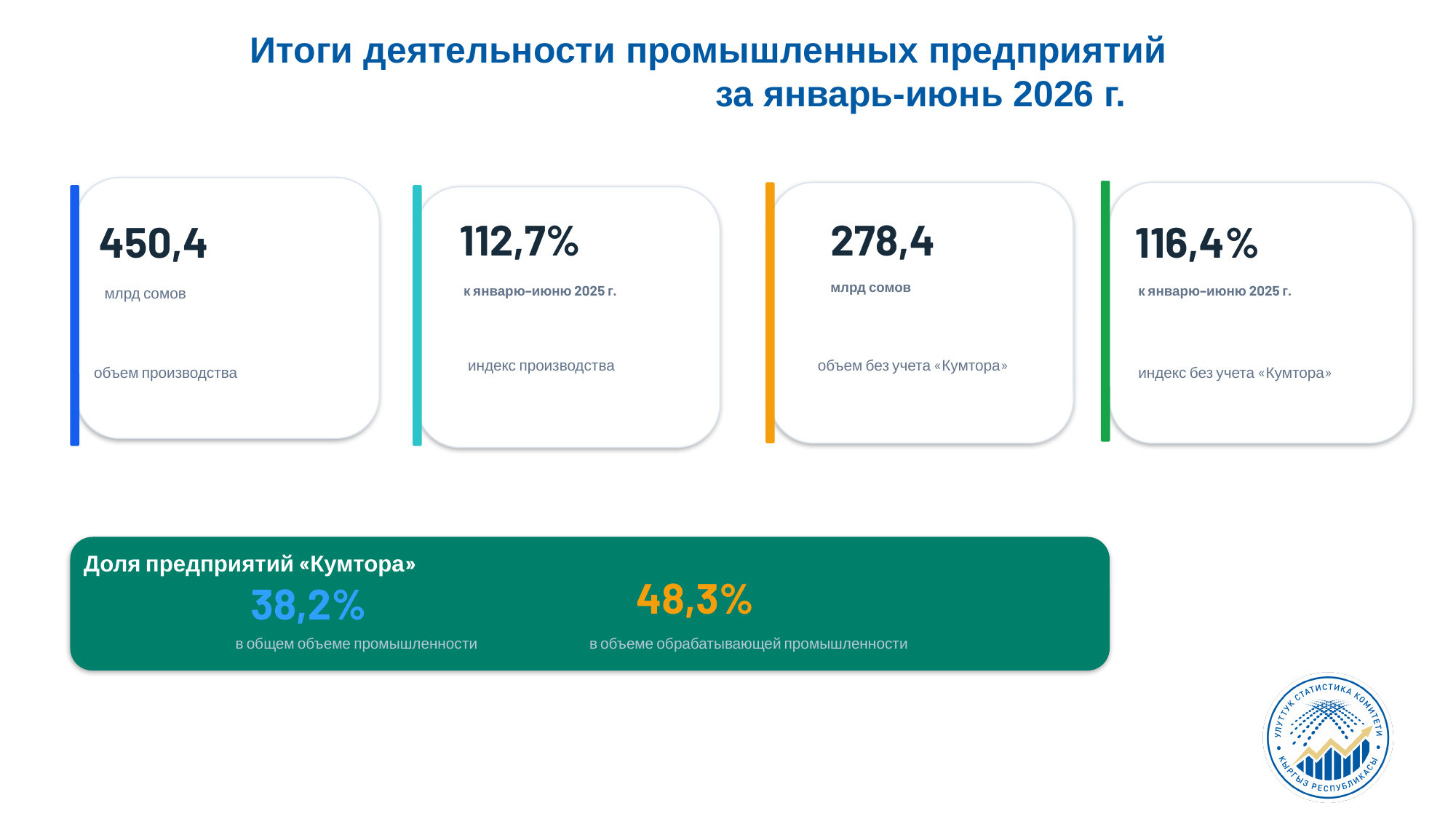

Итоги деятельности промышленных предприятий                                            за январь-июнь 2026 г.

112,7%
278,4
450,4
116,4%
млрд сомов
к январю–июню 2025 г.
к январю–июню 2025 г.
млрд сомов
индекс производства
объем без учета «Кумтора»
объем производства
индекс без учета «Кумтора»

Доля предприятий «Кумтора»
48,3%
38,2%
в общем объеме промышленности
в объеме обрабатывающей промышленности